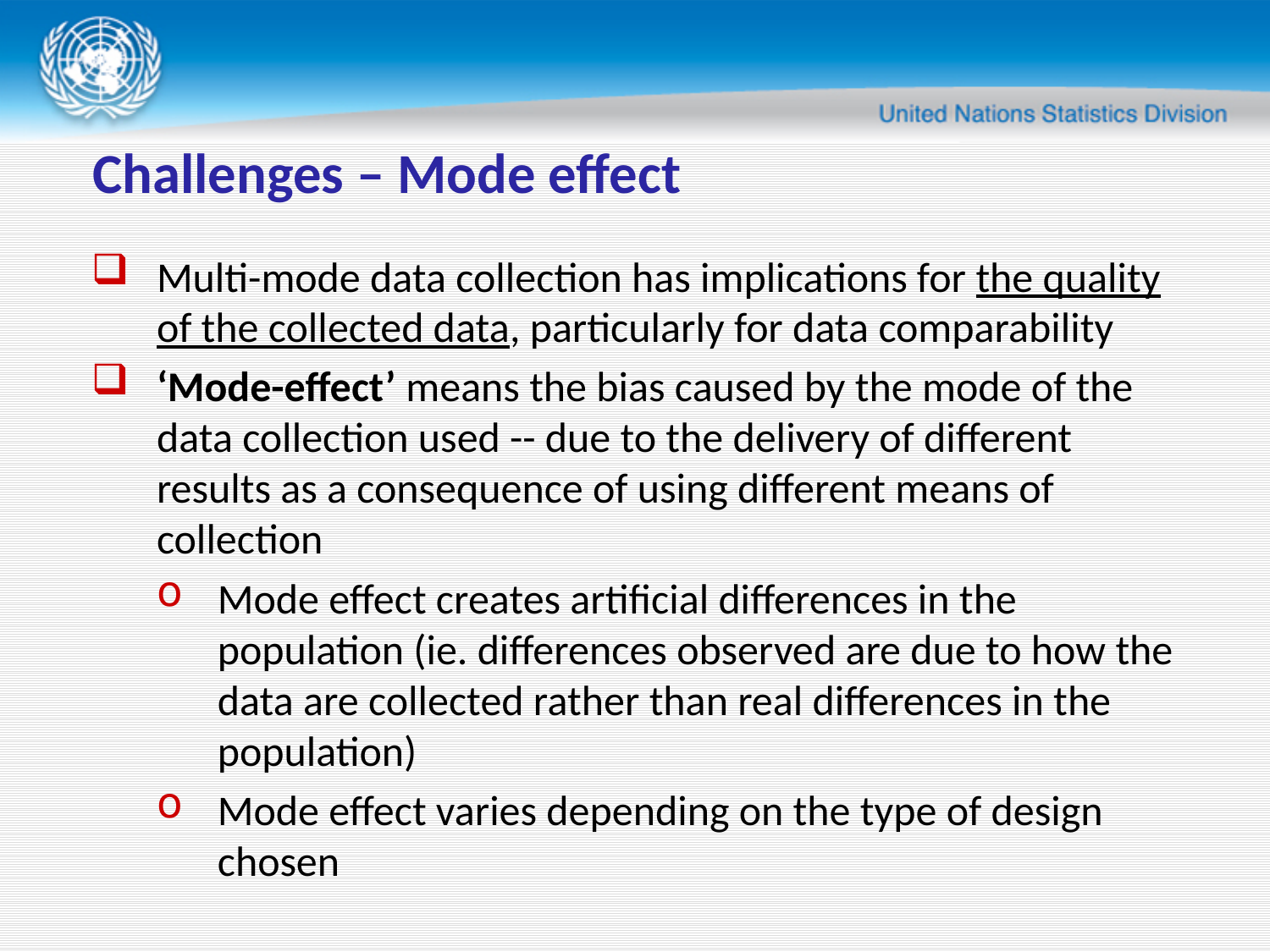

# Challenges – Mode effect
Multi-mode data collection has implications for the quality of the collected data, particularly for data comparability
‘Mode-effect’ means the bias caused by the mode of the data collection used -- due to the delivery of different results as a consequence of using different means of collection
Mode effect creates artificial differences in the population (ie. differences observed are due to how the data are collected rather than real differences in the population)
Mode effect varies depending on the type of design chosen